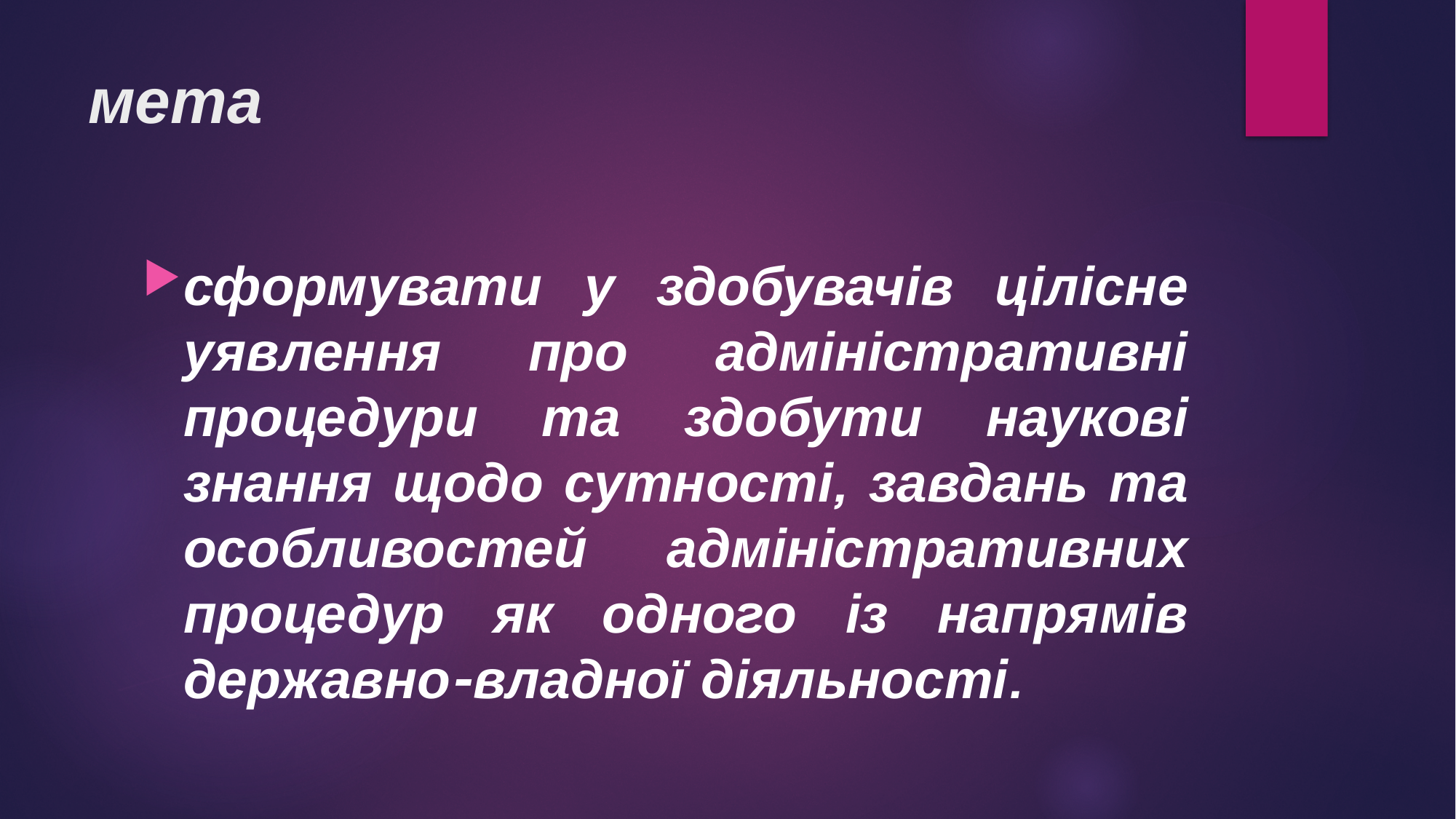

# мета
сформувати у здобувачів цілісне уявлення про адміністративні процедури та здобути наукові знання щодо сутності, завдань та особливостей адміністративних процедур як одного із напрямів державно-владної діяльності.